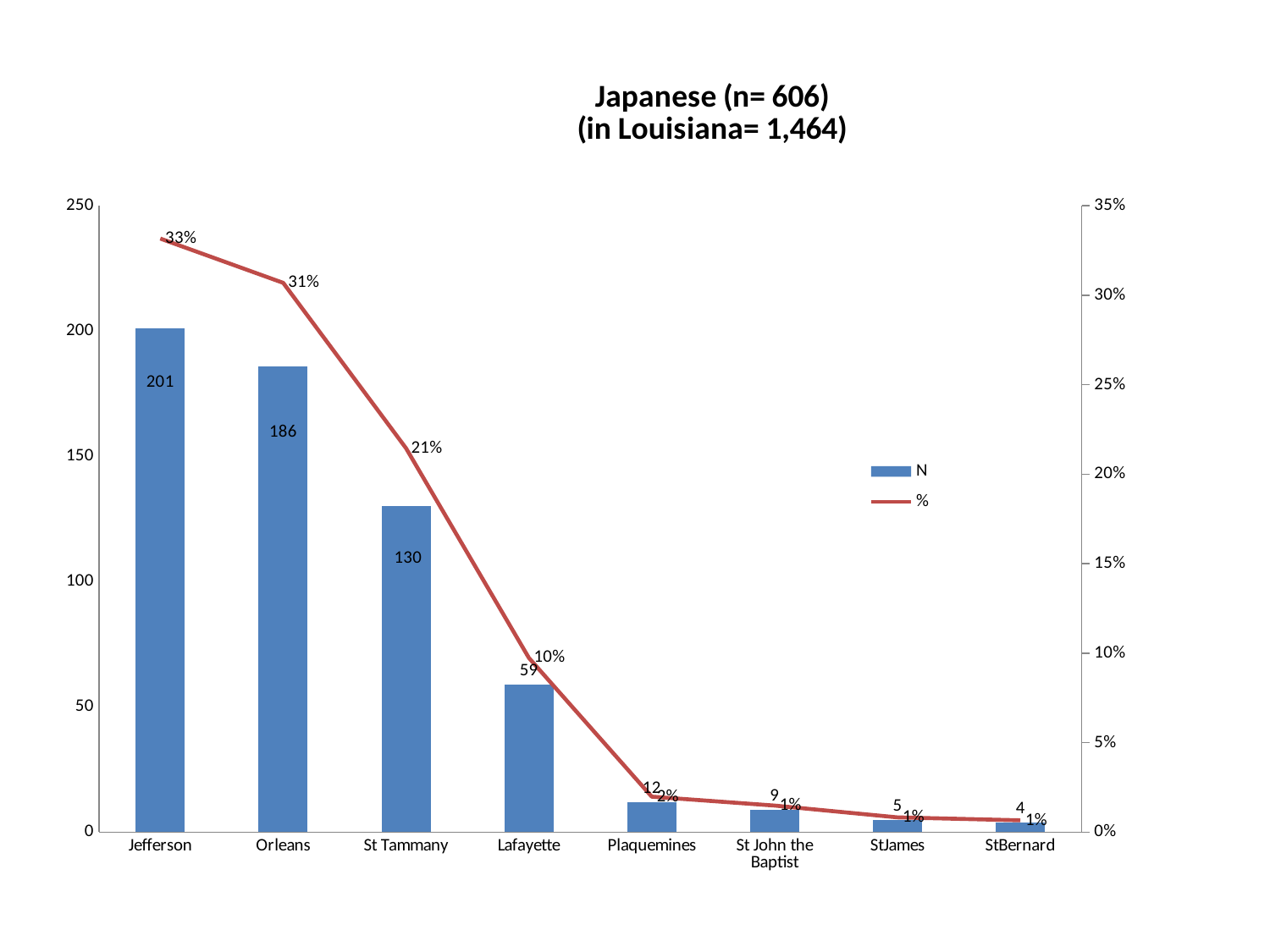

### Chart: Japanese (n= 606)
(in Louisiana= 1,464)

| Category | N | % |
|---|---|---|
| Jefferson | 201.0 | 0.3316831683168317 |
| Orleans | 186.0 | 0.3069306930693069 |
| St Tammany | 130.0 | 0.2145214521452145 |
| Lafayette | 59.0 | 0.09735973597359736 |
| Plaquemines | 12.0 | 0.019801980198019802 |
| St John the Baptist | 9.0 | 0.01485148514851485 |
| StJames | 5.0 | 0.00825082508250825 |
| StBernard | 4.0 | 0.006600660066006601 |